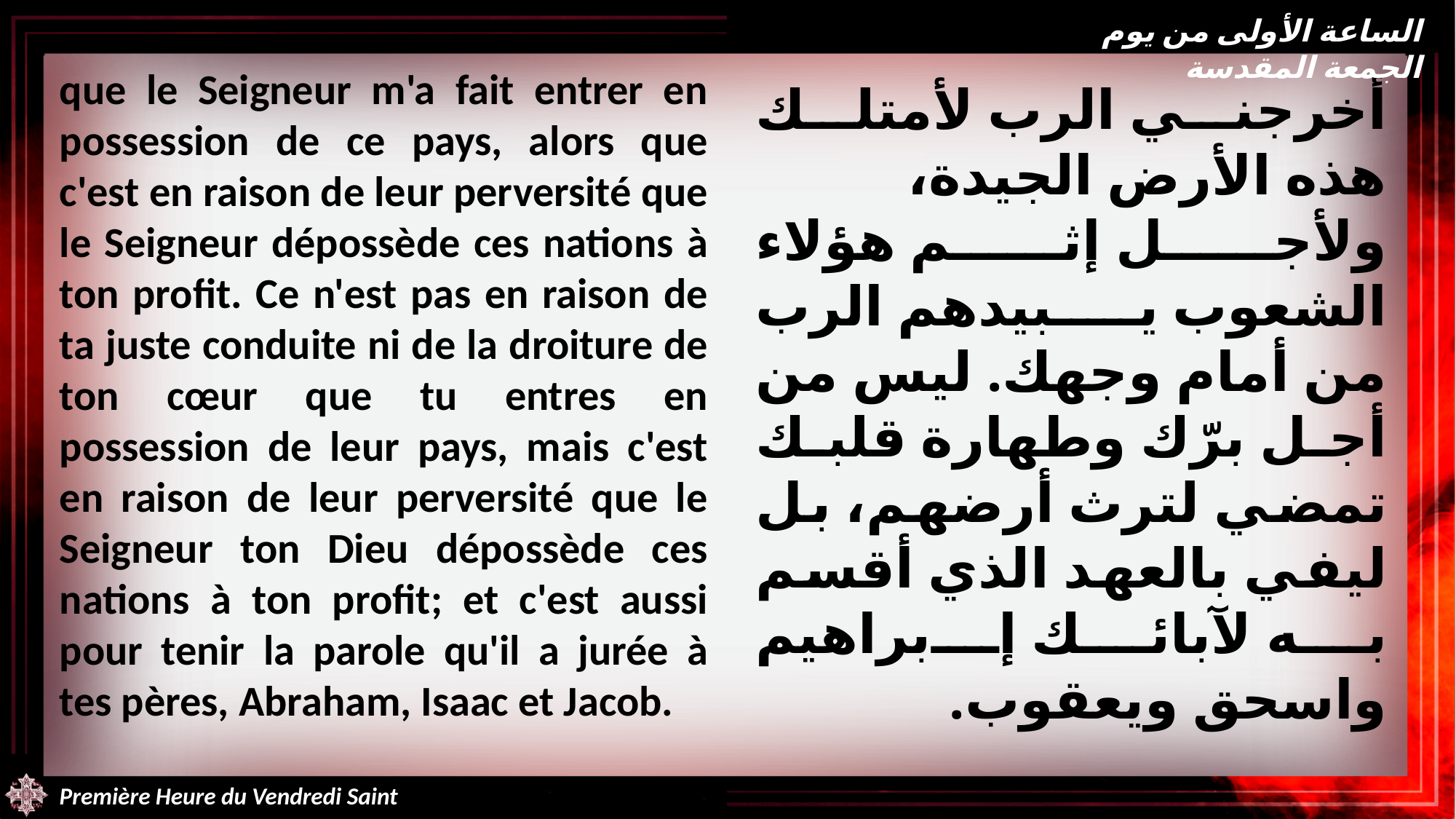

الساعة الأولى من يوم الجمعة المقدسة
que le Seigneur m'a fait entrer en possession de ce pays, alors que c'est en raison de leur perversité que le Seigneur dépossède ces nations à ton profit. Ce n'est pas en raison de ta juste conduite ni de la droiture de ton cœur que tu entres en possession de leur pays, mais c'est en raison de leur perversité que le Seigneur ton Dieu dépossède ces nations à ton profit; et c'est aussi pour tenir la parole qu'il a jurée à tes pères, Abraham, Isaac et Jacob.
أخرجني الرب لأمتلك هذه الأرض الجيدة، ولأجل إثم هؤلاء الشعوب يبيدهم الرب من أمام وجهك. ليس من أجل برّك وطهارة قلبك تمضي لترث أرضهم، بل ليفي بالعهد الذي أقسم به لآبائك إبراهيم واسحق ويعقوب.
Première Heure du Vendredi Saint